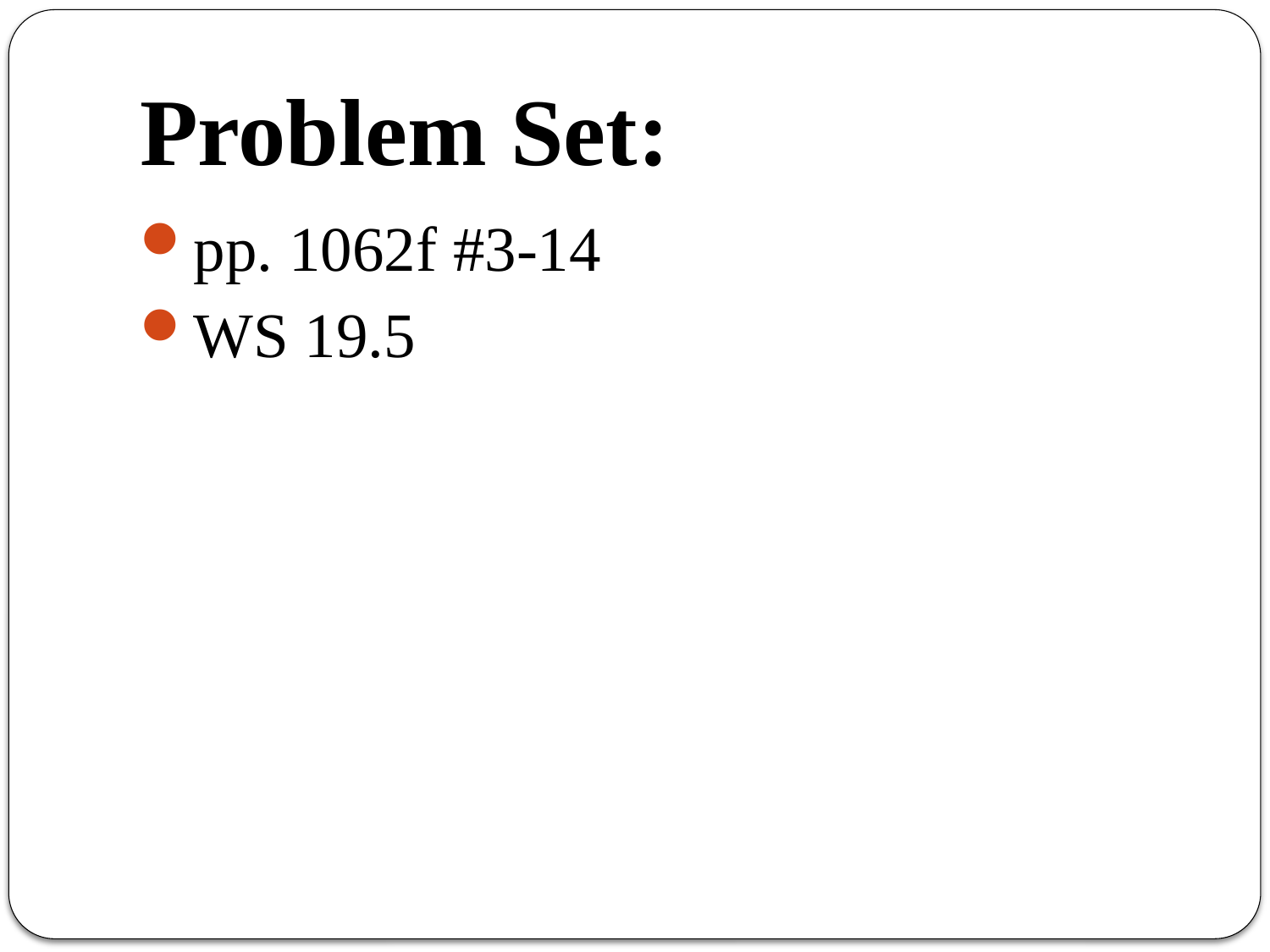

# Problem Set:
pp. 1062f #3-14
WS 19.5